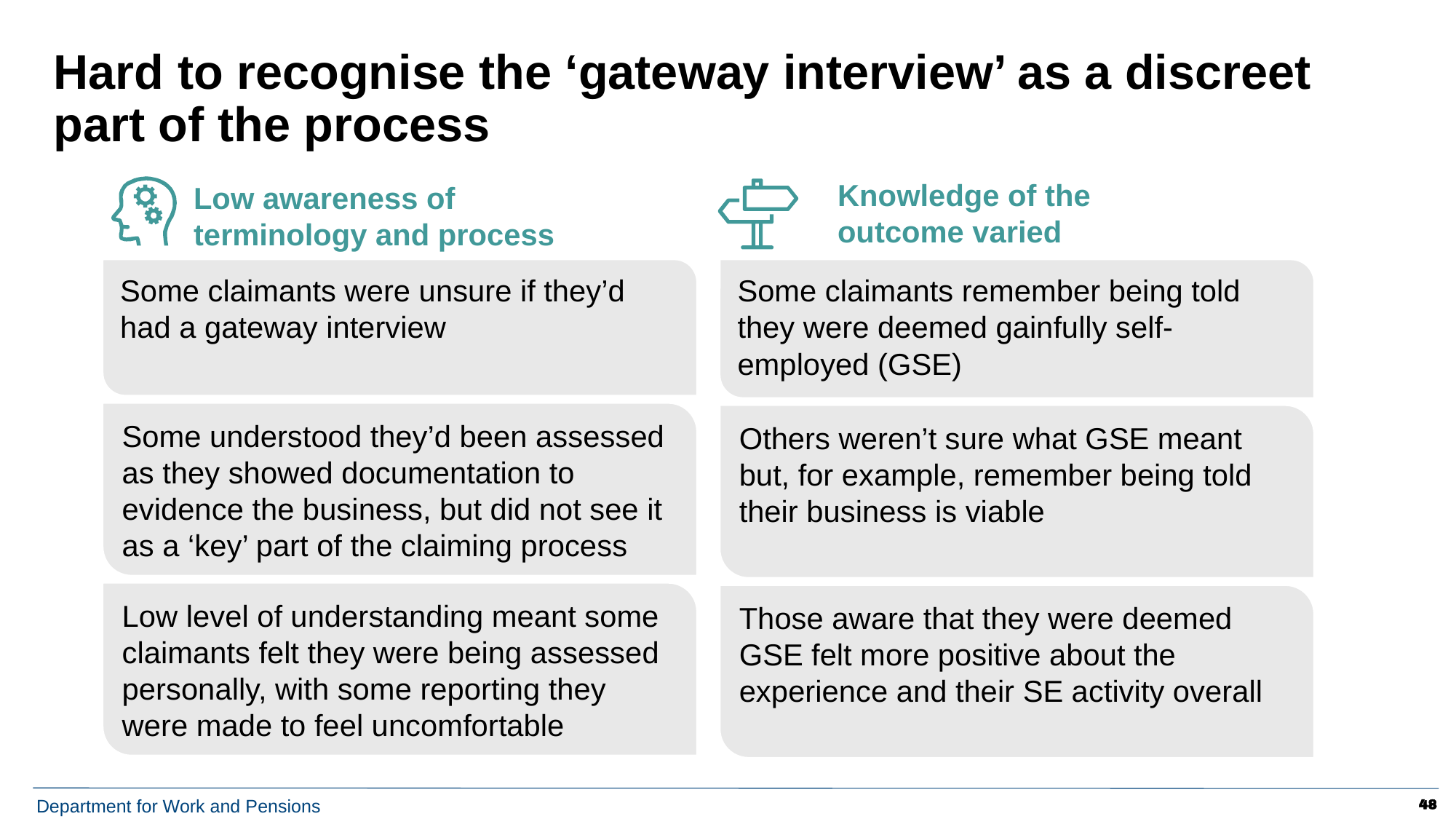

Hard to recognise the ‘gateway interview’ as a discreet part of the process

Knowledge of the outcome varied
Low awareness of terminology and process

Some claimants remember being told they were deemed gainfully self-employed (GSE)

Some claimants were unsure if they’d had a gateway interview

Some understood they’d been assessed as they showed documentation to evidence the business, but did not see it as a ‘key’ part of the claiming process

Others weren’t sure what GSE meant but, for example, remember being told their business is viable

Low level of understanding meant some claimants felt they were being assessed personally, with some reporting they were made to feel uncomfortable

Those aware that they were deemed GSE felt more positive about the experience and their SE activity overall

48

©  Ipsos | GSE survey | April 2022| Version 1 | Internal/Client Use Only